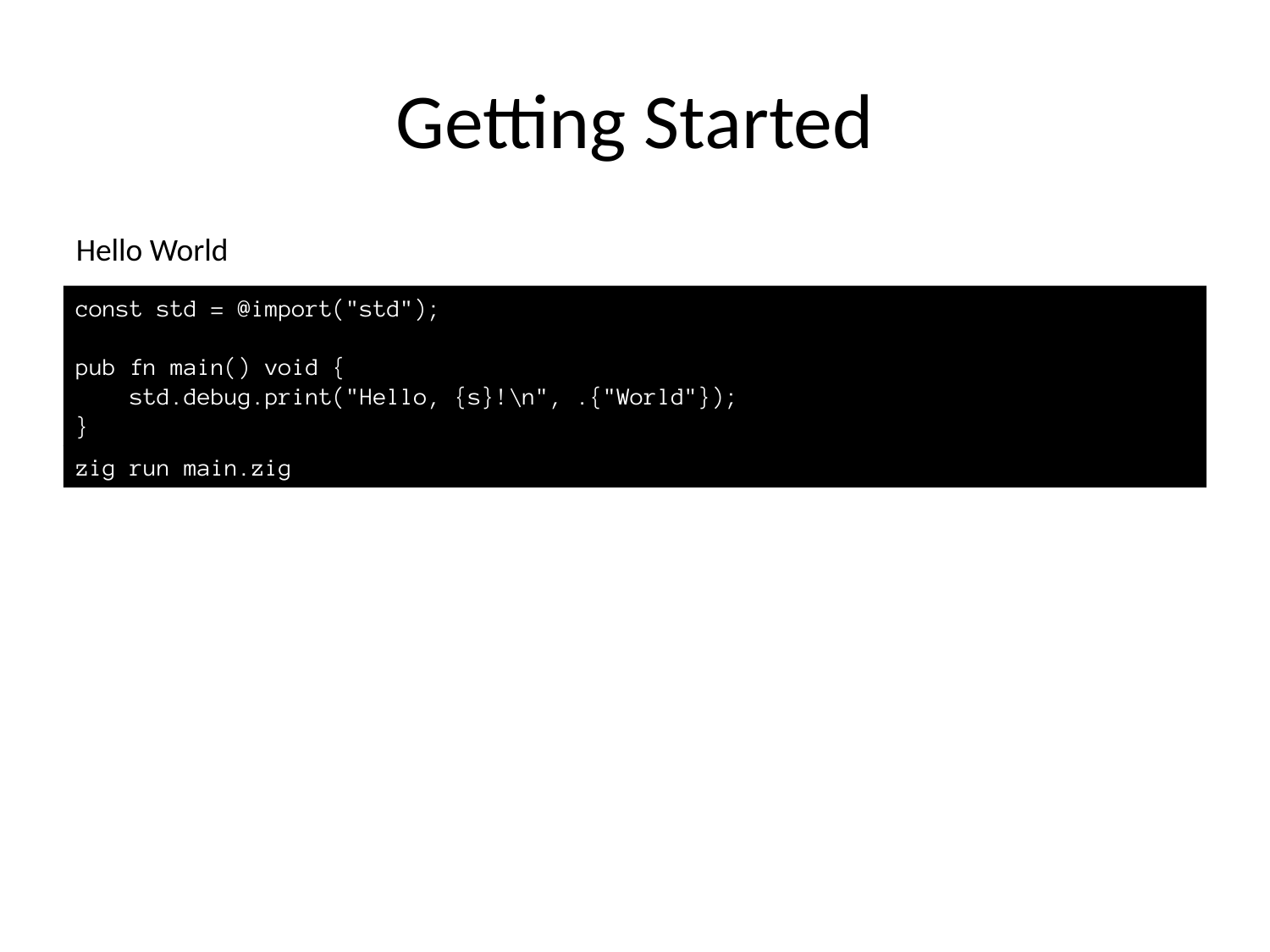

# Getting Started
Hello World
const std = @import("std");

pub fn main() void {
    std.debug.print("Hello, {s}!\n", .{"World"});
}
zig run main.zig